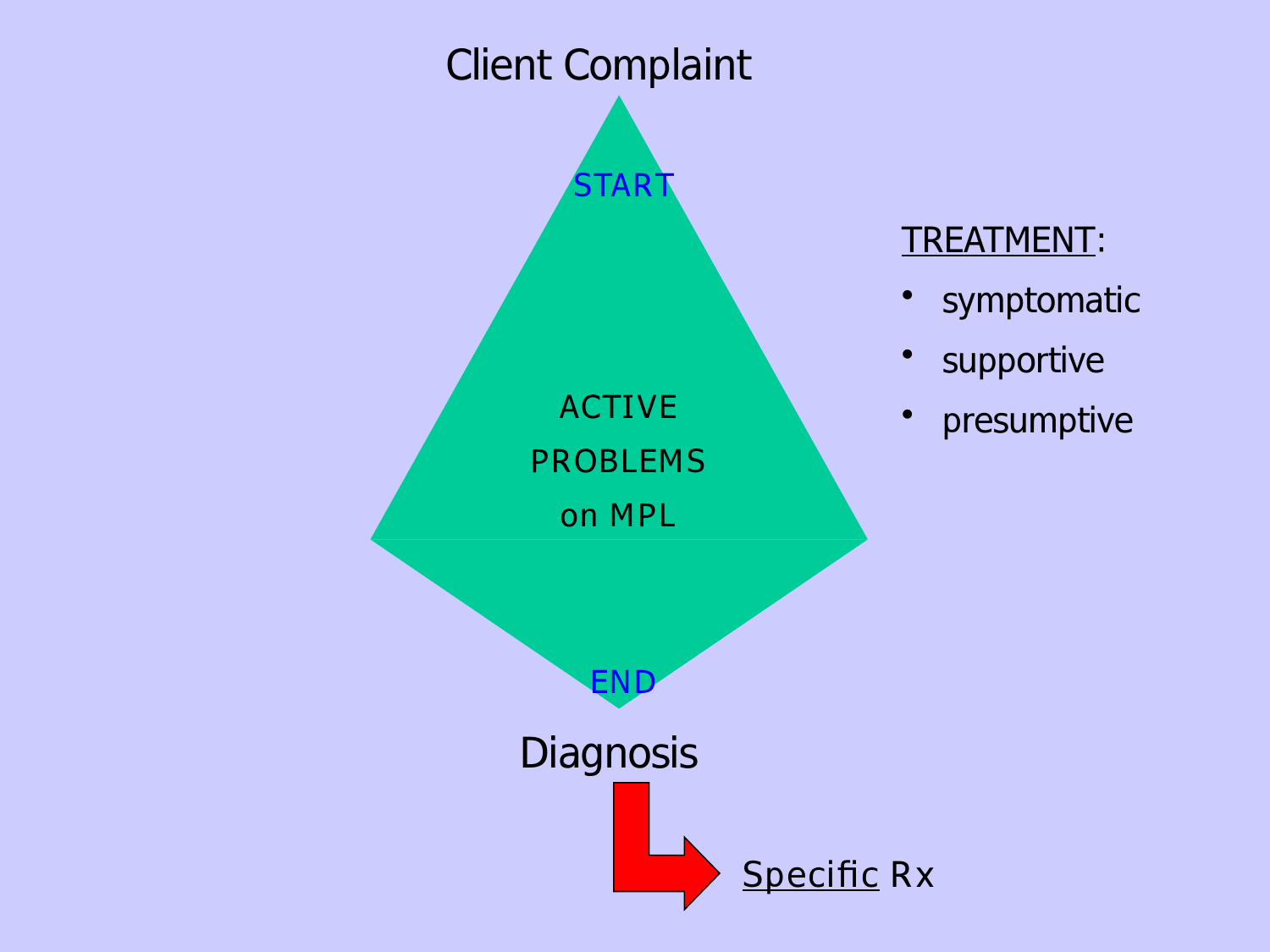

Client Complaint

ACTIVE
PROBLEMS
on MPL
START
TREATMENT:
 symptomatic
 supportive
 presumptive

END
Diagnosis

Specific Rx